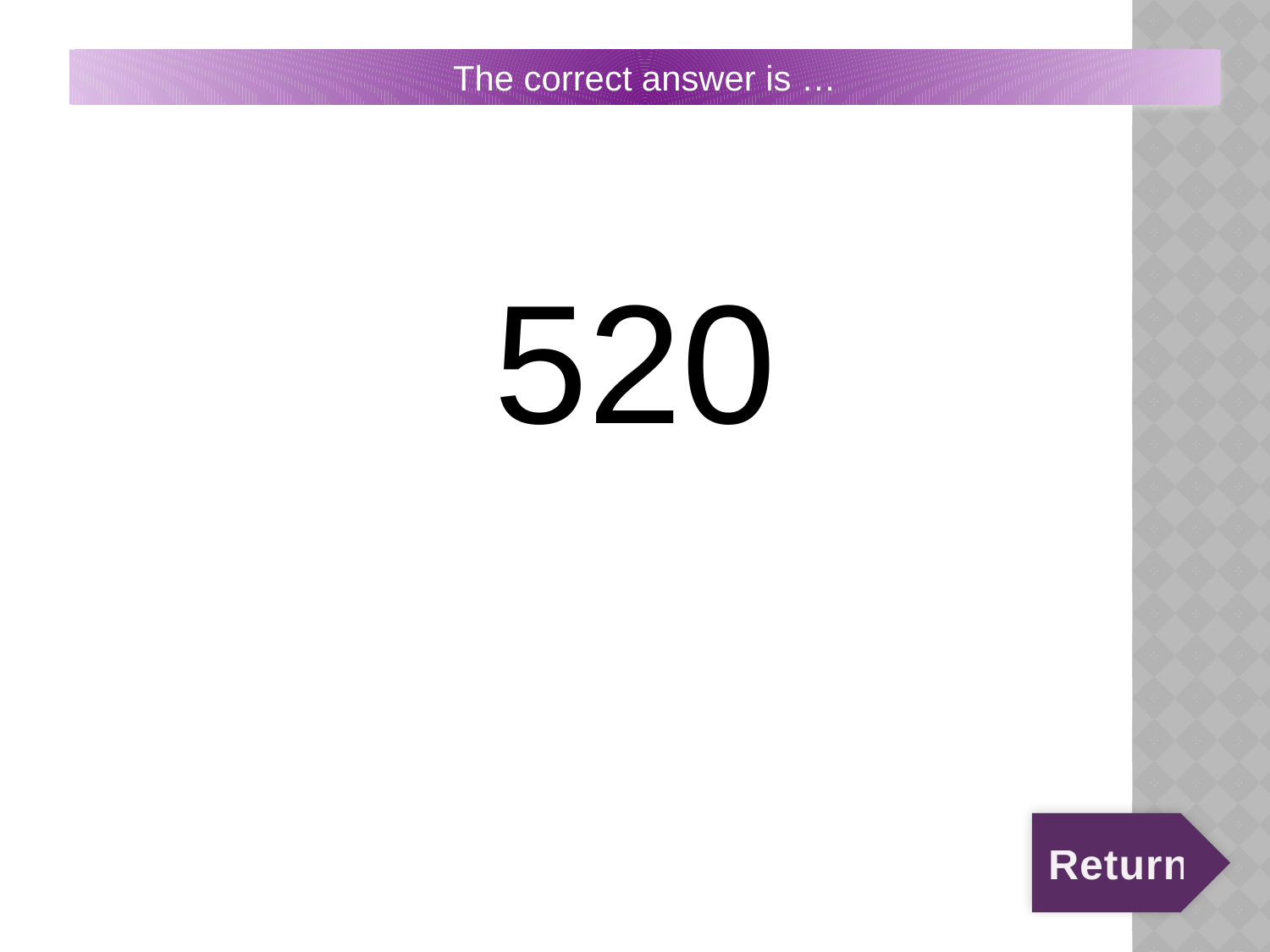

# 1:30:A
The correct answer is …
520
Return